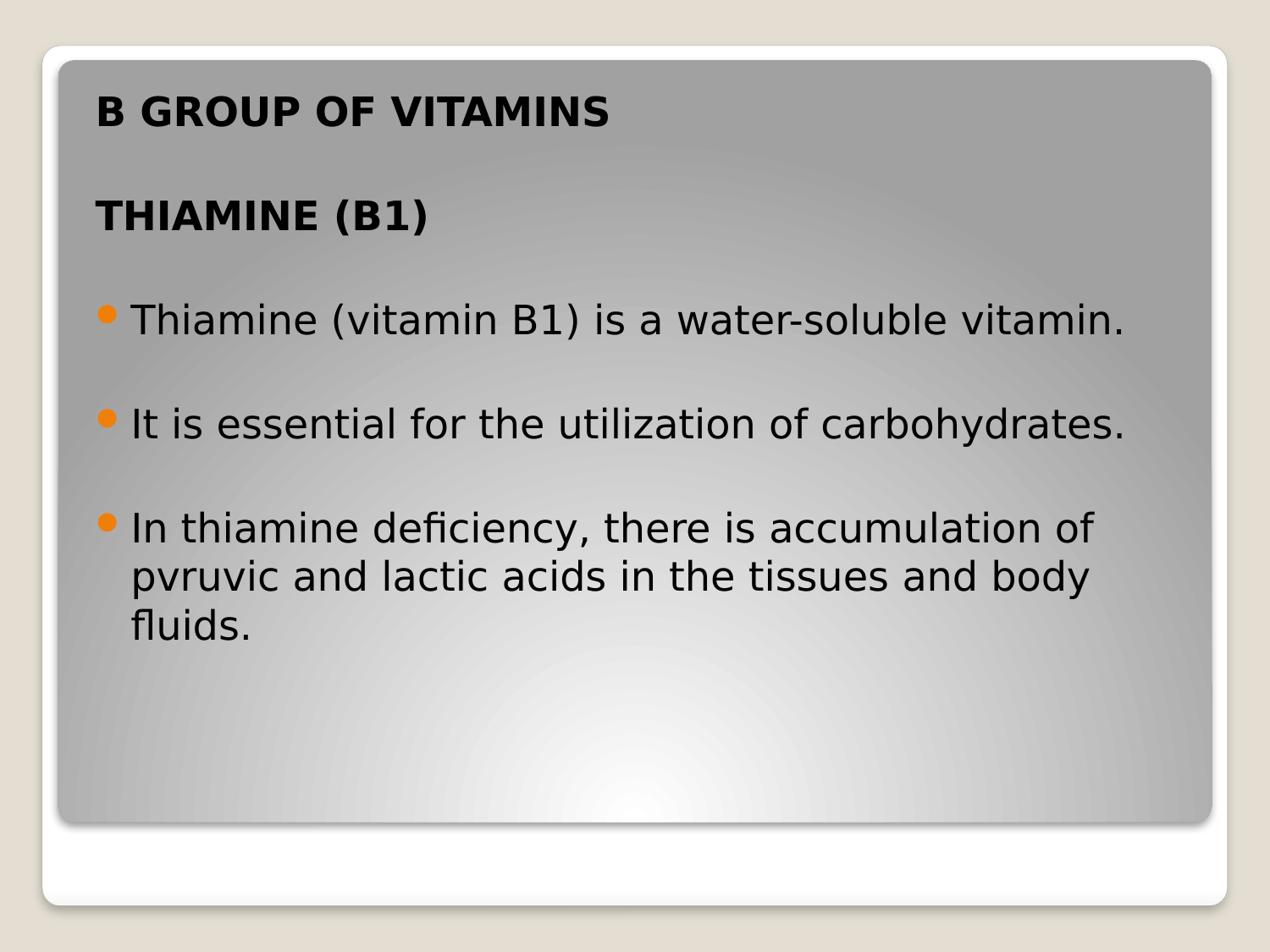

B GROUP OF VITAMINS

THIAMINE (B1)

Thiamine (vitamin B1) is a water-soluble vitamin.

It is essential for the utilization of carbohydrates.

In thiamine deficiency, there is accumulation of pvruvic and lactic acids in the tissues and body fluids.